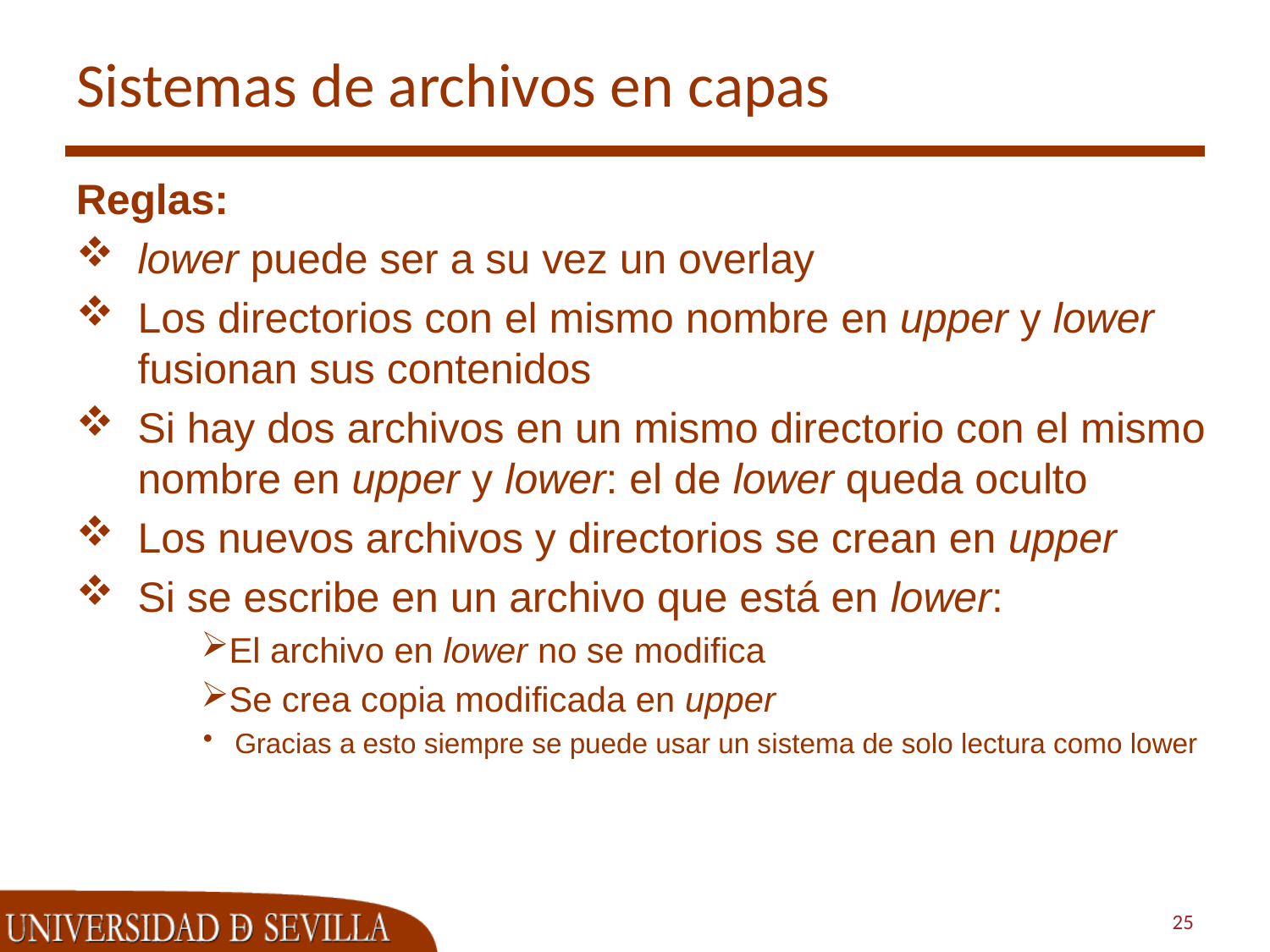

# Sistemas de archivos en capas
Reglas:
lower puede ser a su vez un overlay
Los directorios con el mismo nombre en upper y lower fusionan sus contenidos
Si hay dos archivos en un mismo directorio con el mismo nombre en upper y lower: el de lower queda oculto
Los nuevos archivos y directorios se crean en upper
Si se escribe en un archivo que está en lower:
El archivo en lower no se modifica
Se crea copia modificada en upper
Gracias a esto siempre se puede usar un sistema de solo lectura como lower
25